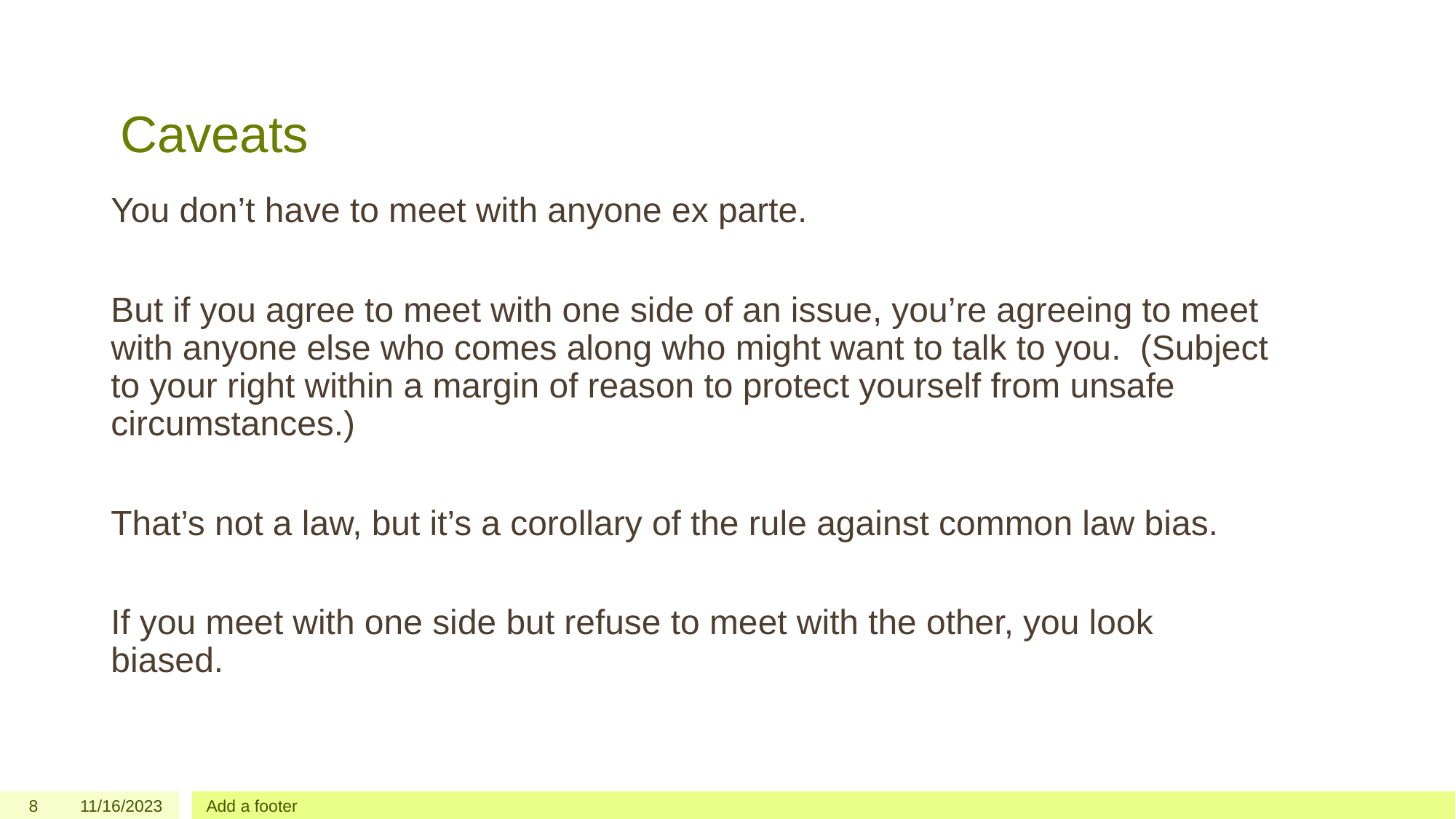

# Caveats
You don’t have to meet with anyone ex parte.

But if you agree to meet with one side of an issue, you’re agreeing to meet with anyone else who comes along who might want to talk to you.  (Subject to your right within a margin of reason to protect yourself from unsafe circumstances.)

That’s not a law, but it’s a corollary of the rule against common law bias.

If you meet with one side but refuse to meet with the other, you look biased.

8
11/16/2023
Add a footer